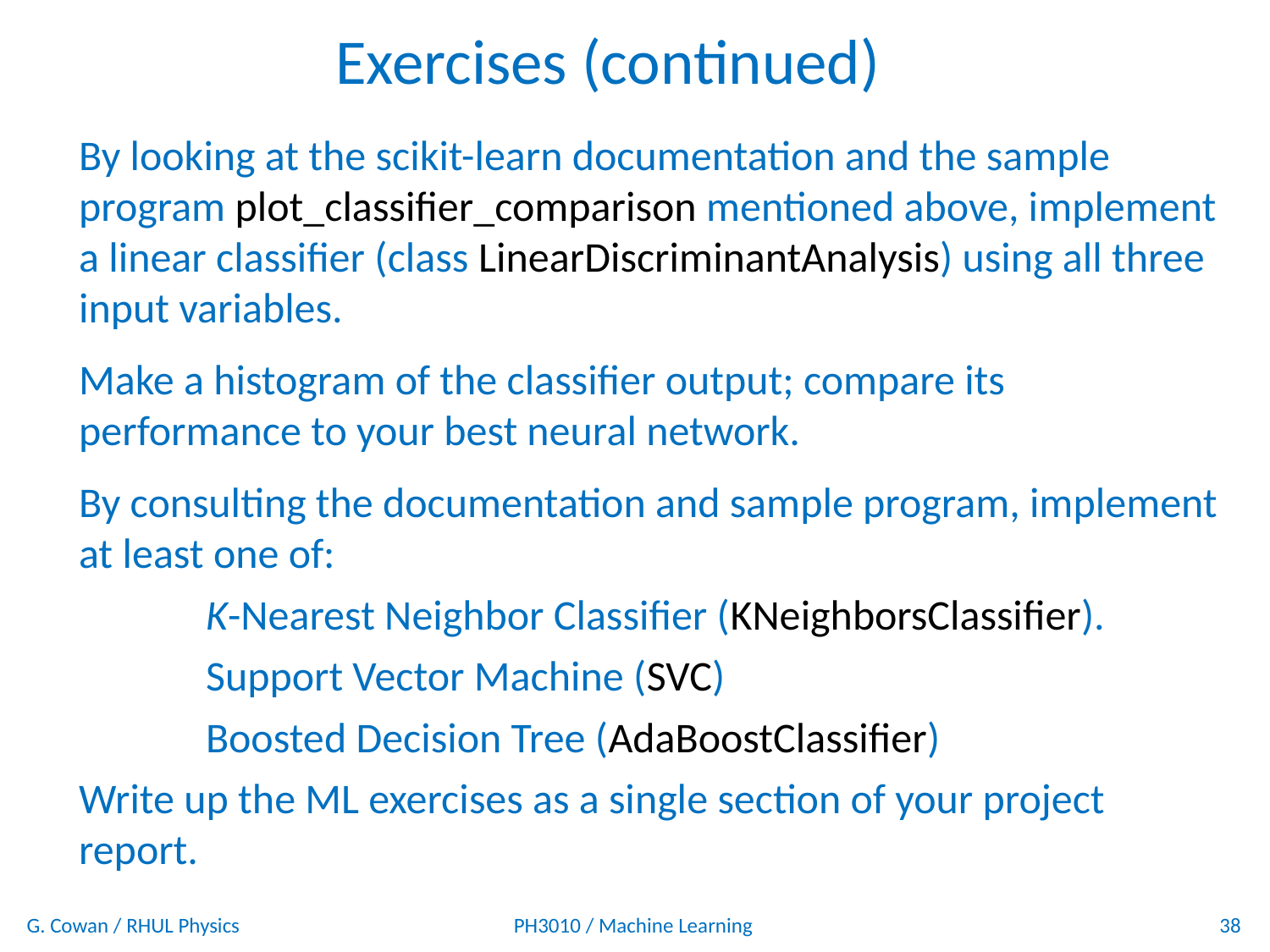

Exercises (continued)
By looking at the scikit-learn documentation and the sample
program plot_classifier_comparison mentioned above, implement a linear classifier (class LinearDiscriminantAnalysis) using all three input variables.
Make a histogram of the classifier output; compare its performance to your best neural network.
By consulting the documentation and sample program, implement at least one of:
	K-Nearest Neighbor Classifier (KNeighborsClassifier).
	Support Vector Machine (SVC)
	Boosted Decision Tree (AdaBoostClassifier)
Write up the ML exercises as a single section of your project
report.
G. Cowan / RHUL Physics
PH3010 / Machine Learning
38